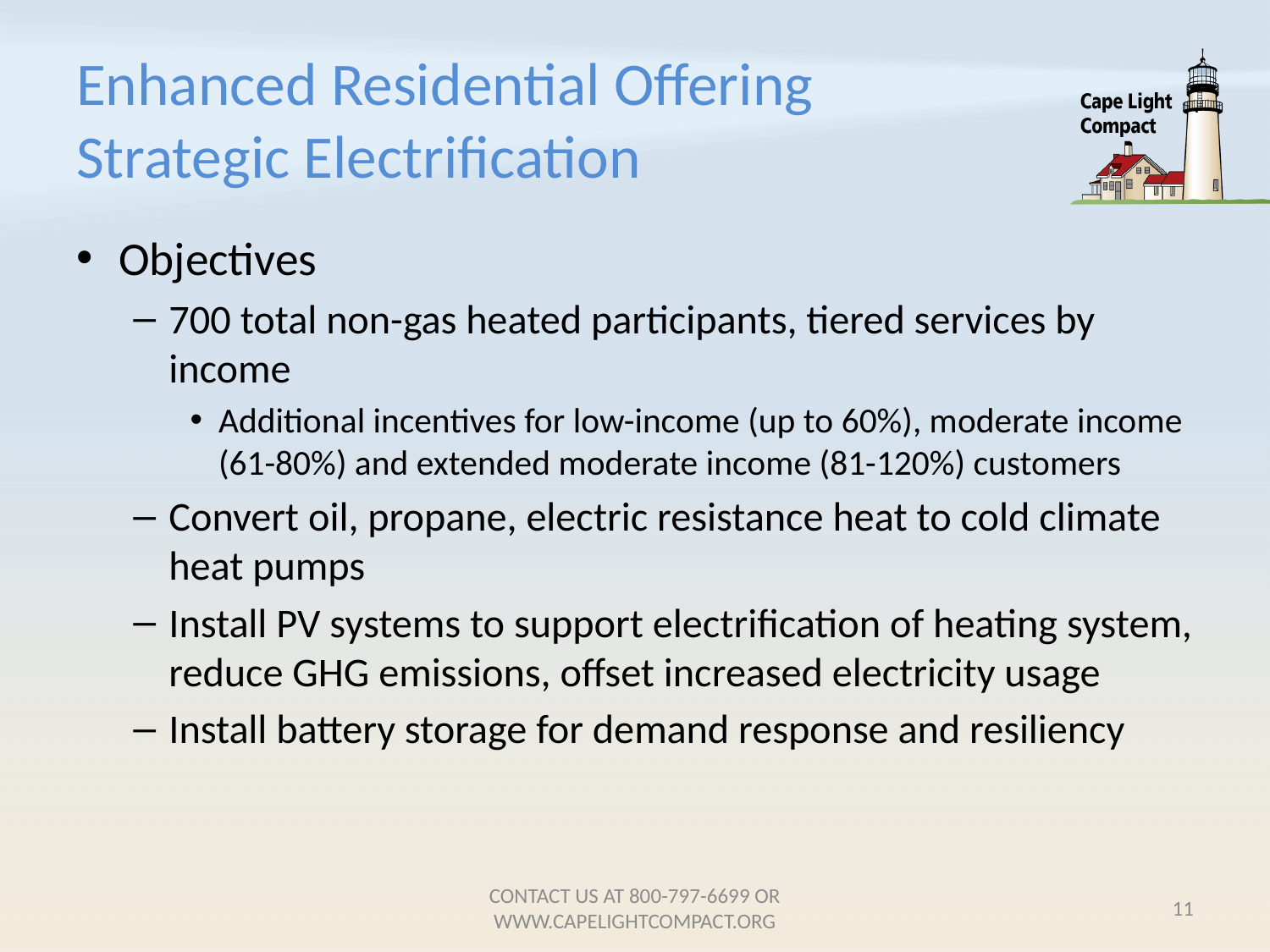

# Enhanced Residential Offering Strategic Electrification
Objectives
700 total non-gas heated participants, tiered services by income
Additional incentives for low-income (up to 60%), moderate income (61-80%) and extended moderate income (81-120%) customers
Convert oil, propane, electric resistance heat to cold climate heat pumps
Install PV systems to support electrification of heating system, reduce GHG emissions, offset increased electricity usage
Install battery storage for demand response and resiliency

CONTACT US AT 800-797-6699 OR WWW.CAPELIGHTCOMPACT.ORG
11